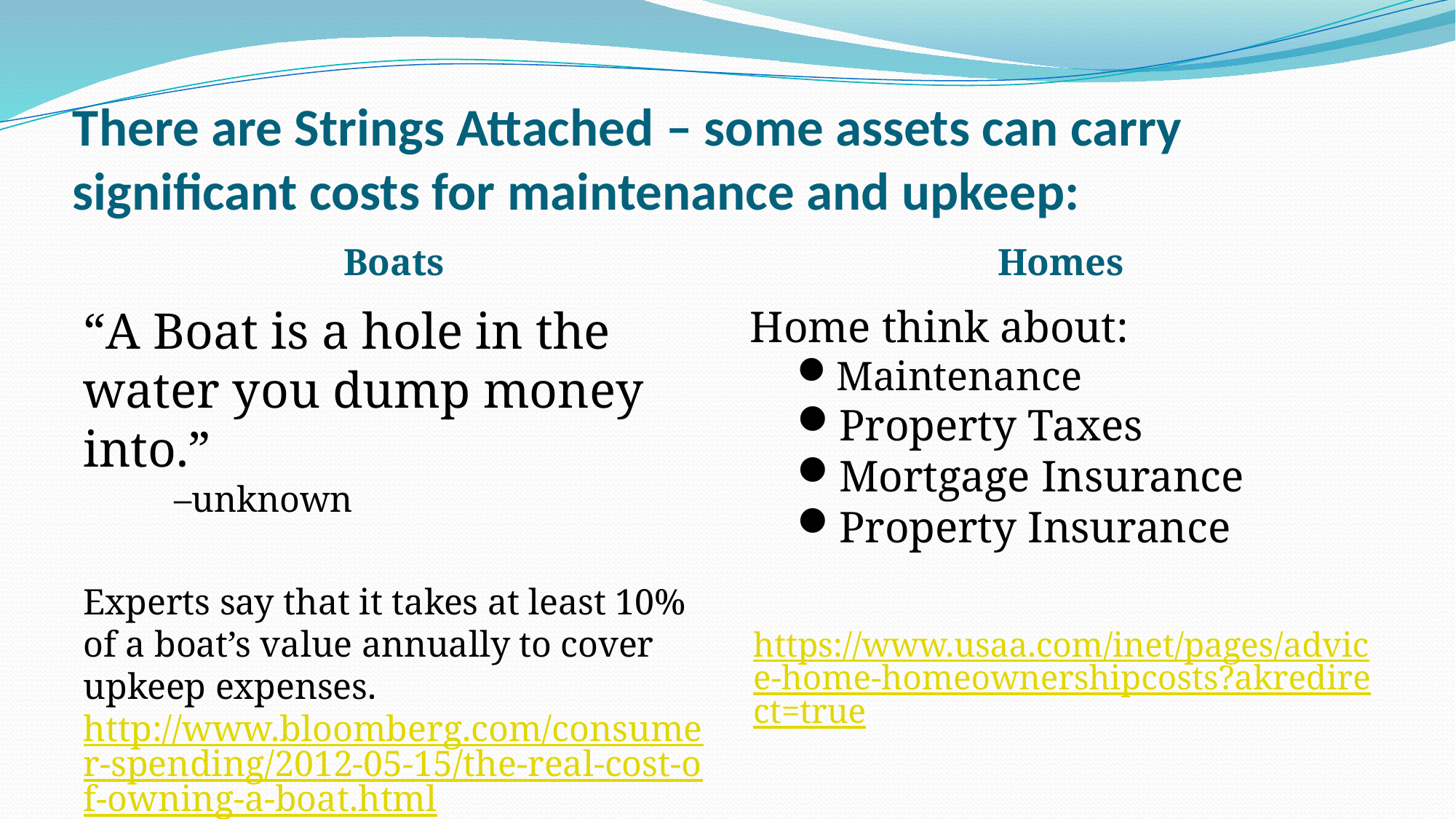

# There are Strings Attached – some assets can carry significant costs for maintenance and upkeep:
Boats
Homes
“A Boat is a hole in the water you dump money into.”
	–unknown

Experts say that it takes at least 10% of a boat’s value annually to cover upkeep expenses.  http://www.bloomberg.com/consumer-spending/2012-05-15/the-real-cost-of-owning-a-boat.html

Home think about:
Maintenance
Property Taxes
Mortgage Insurance
Property Insurance

https://www.usaa.com/inet/pages/advice-home-homeownershipcosts?akredirect=true